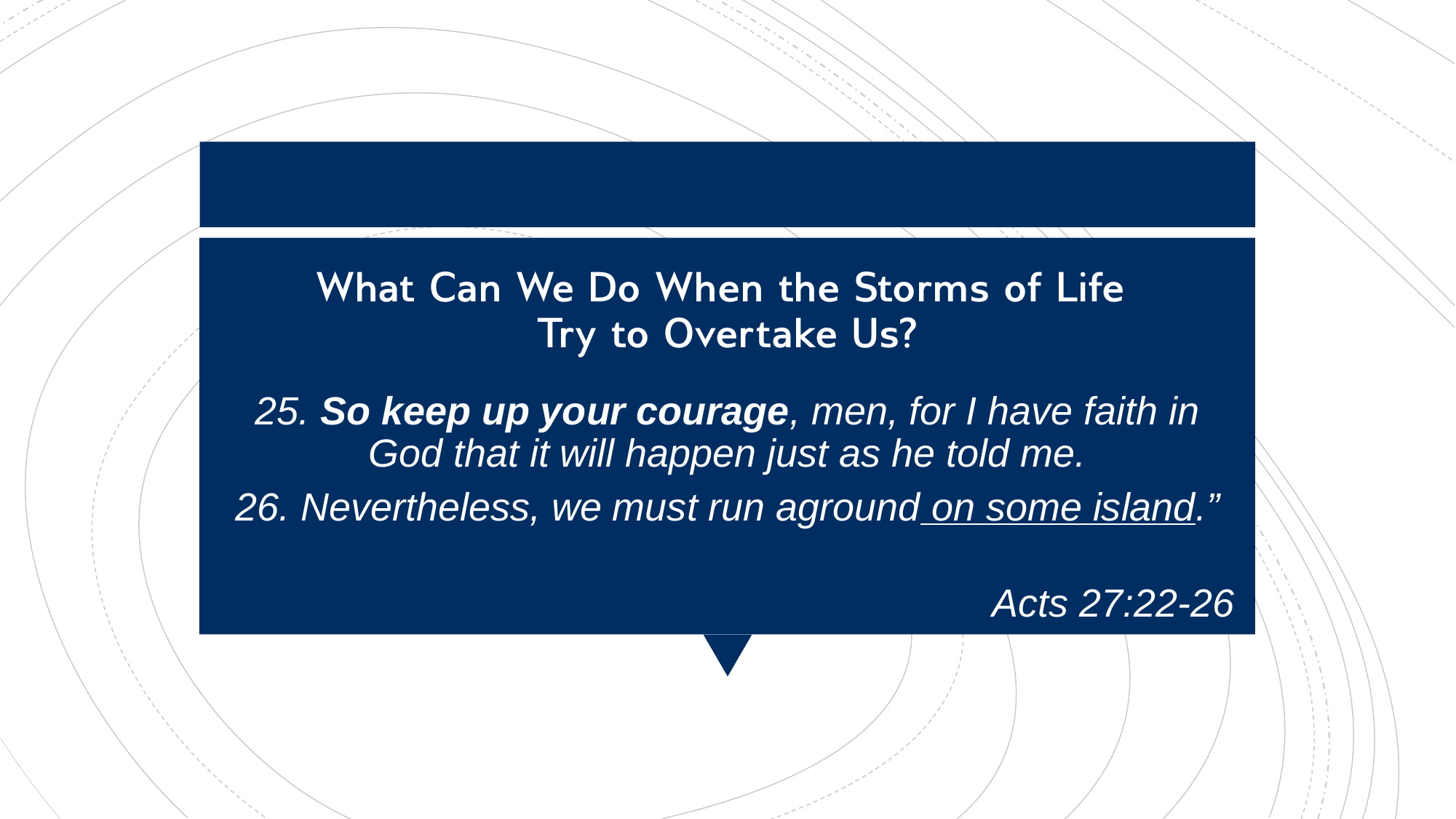

# What Can We Do When the Storms of Life Try to Overtake Us?
25. So keep up your courage, men, for I have faith in God that it will happen just as he told me.
26. Nevertheless, we must run aground on some island.”
Acts 27:22-26